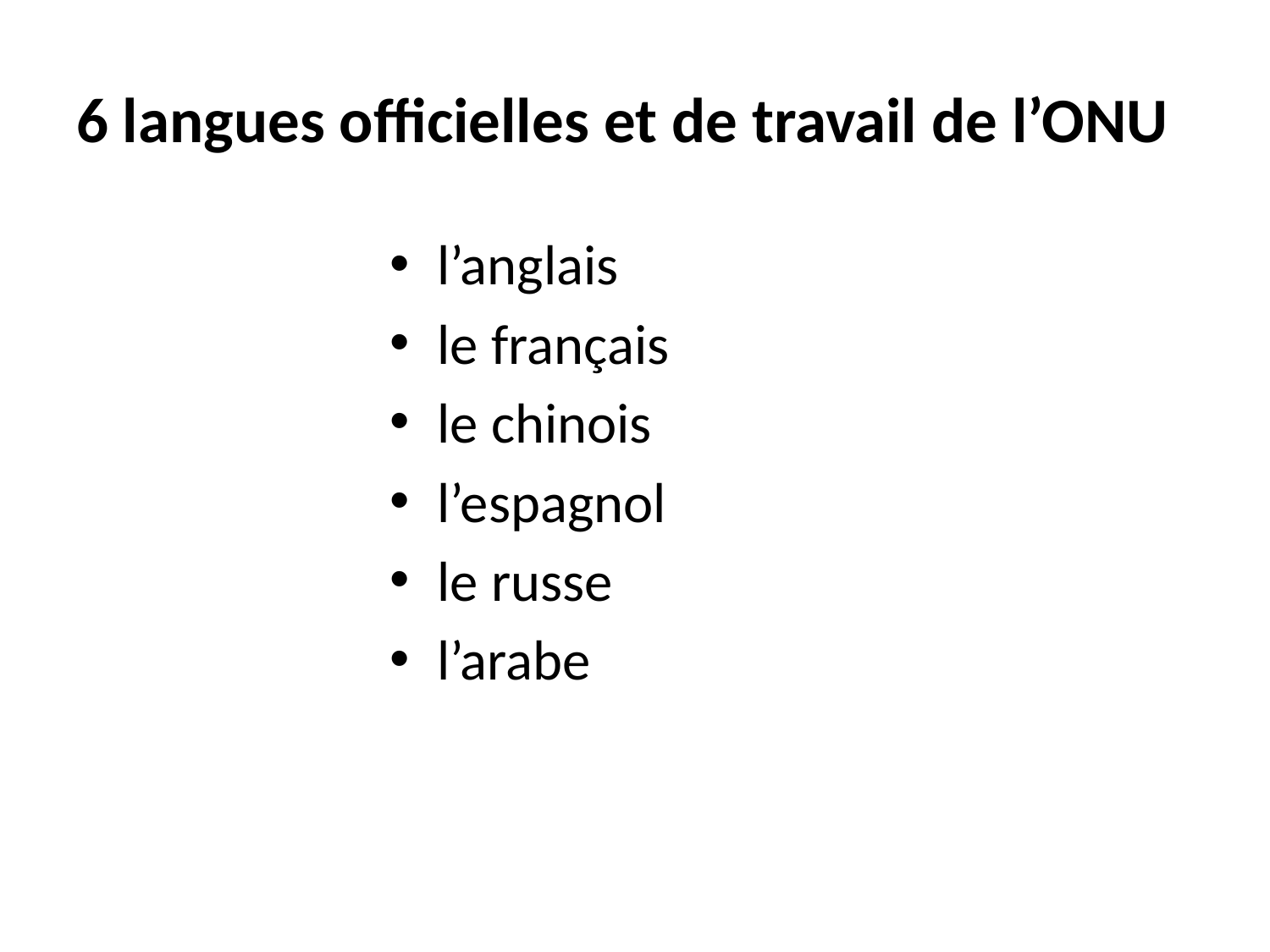

# 6 langues officielles et de travail de l’ONU
l’anglais
le français
le chinois
l’espagnol
le russe
l’arabe